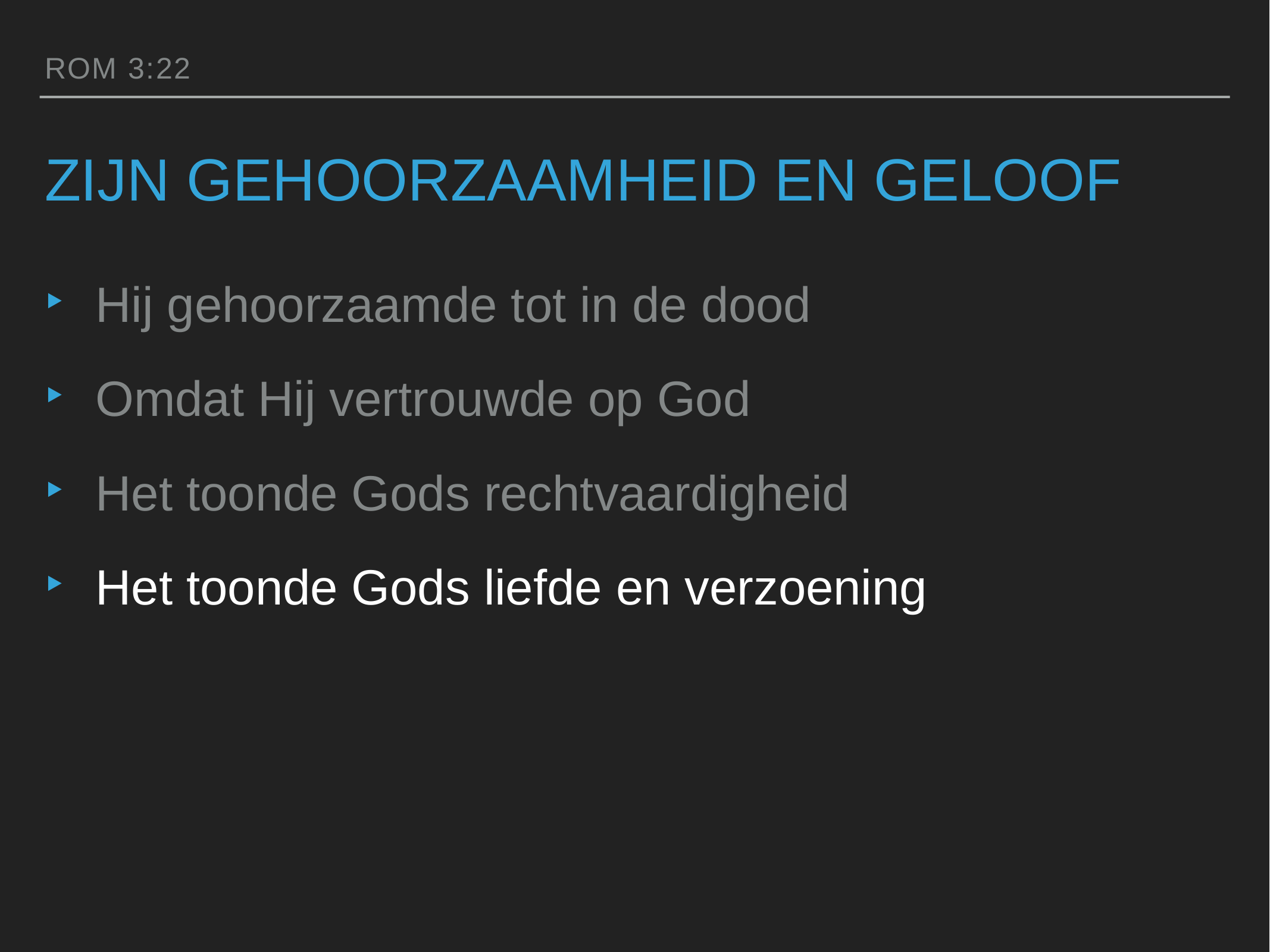

Rom 3:22
# Zijn gehoorzaamheid en geloof
Hij gehoorzaamde tot in de dood
Omdat Hij vertrouwde op God
Het toonde Gods rechtvaardigheid
Het toonde Gods liefde en verzoening